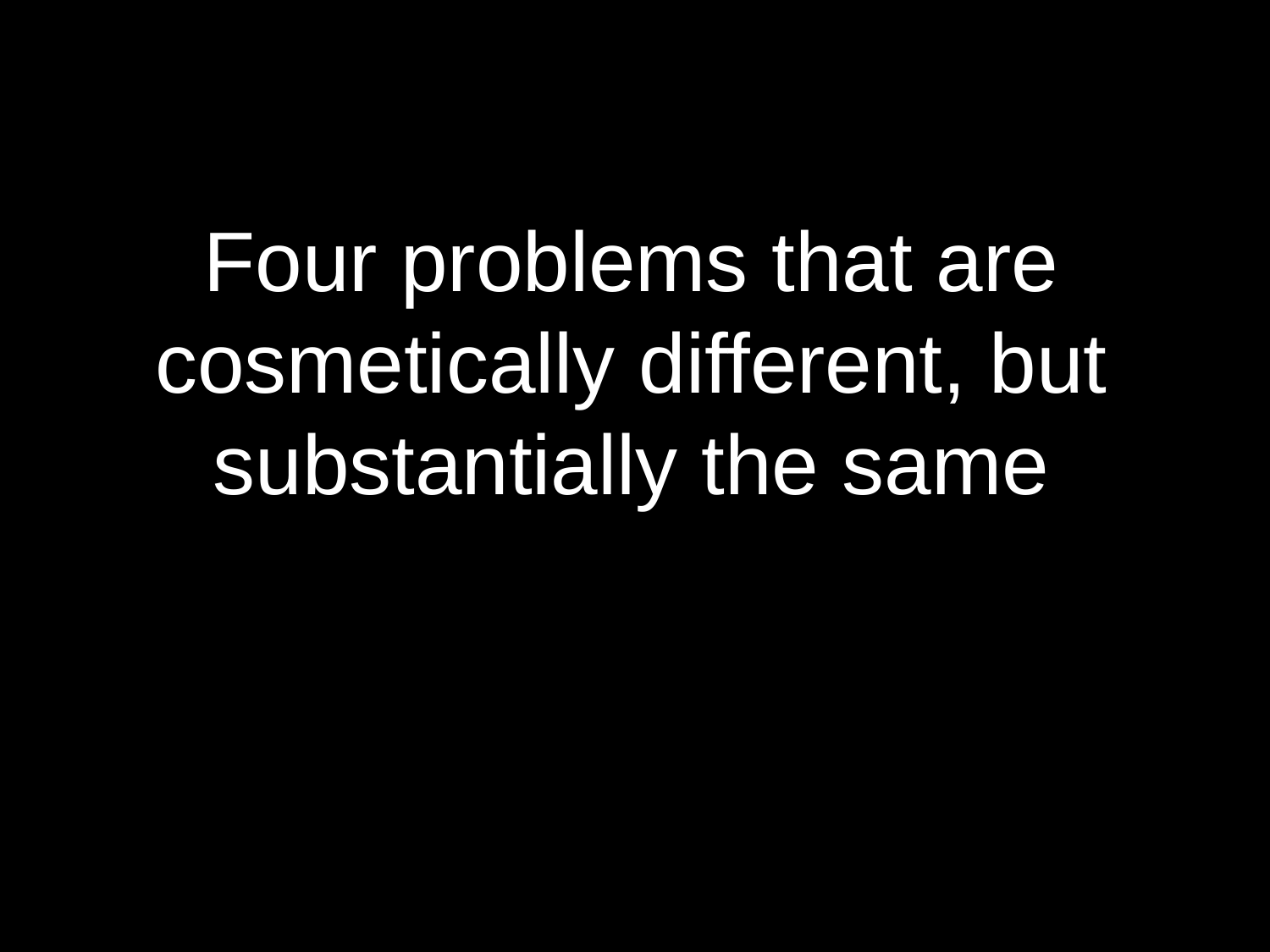

Four problems that are cosmetically different, but substantially the same